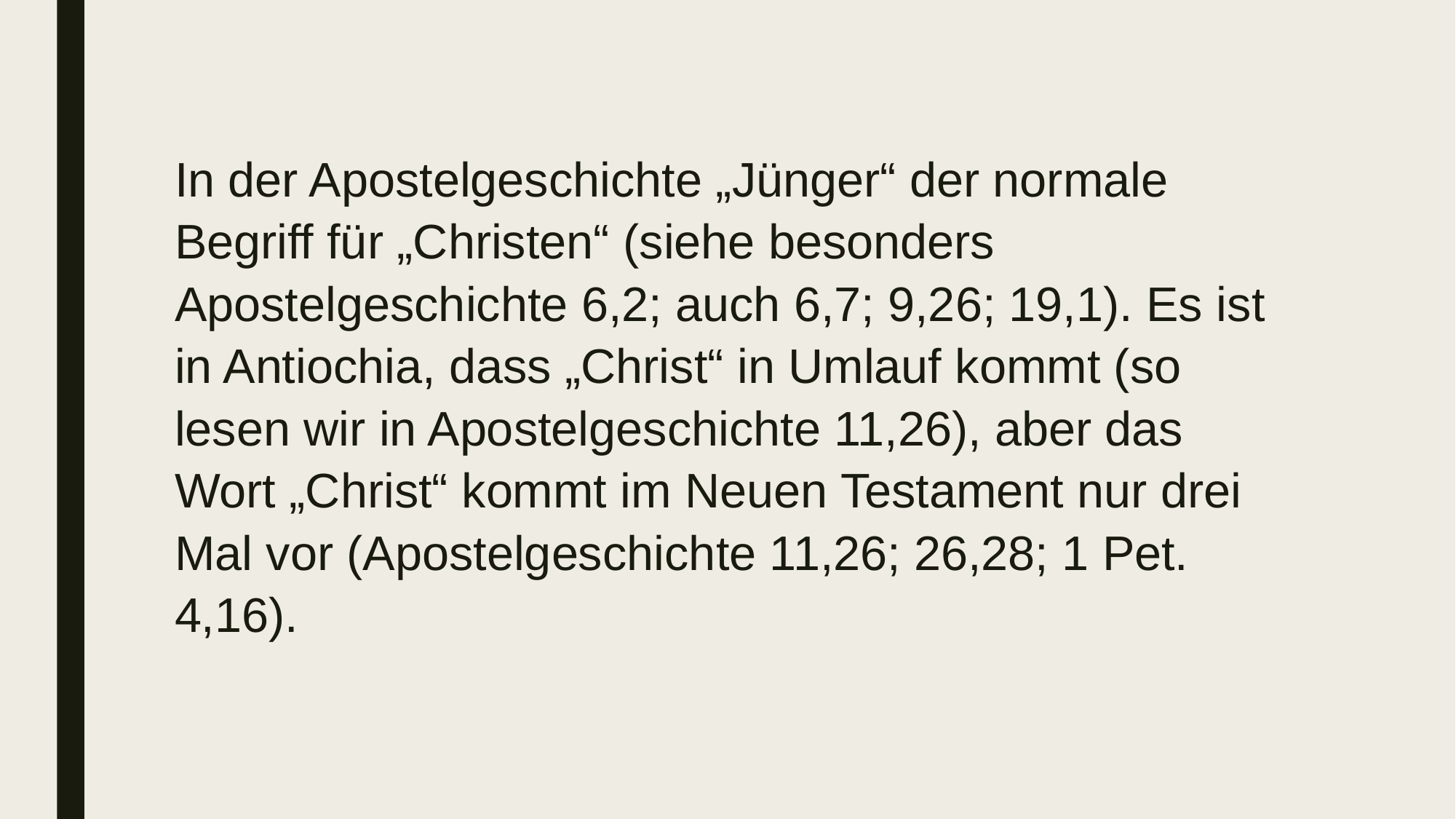

In der Apostelgeschichte „Jünger“ der normale Begriff für „Christen“ (siehe besonders Apostelgeschichte 6,2; auch 6,7; 9,26; 19,1). Es ist in Antiochia, dass „Christ“ in Umlauf kommt (so lesen wir in Apostelgeschichte 11,26), aber das Wort „Christ“ kommt im Neuen Testament nur drei Mal vor (Apostelgeschichte 11,26; 26,28; 1 Pet. 4,16).